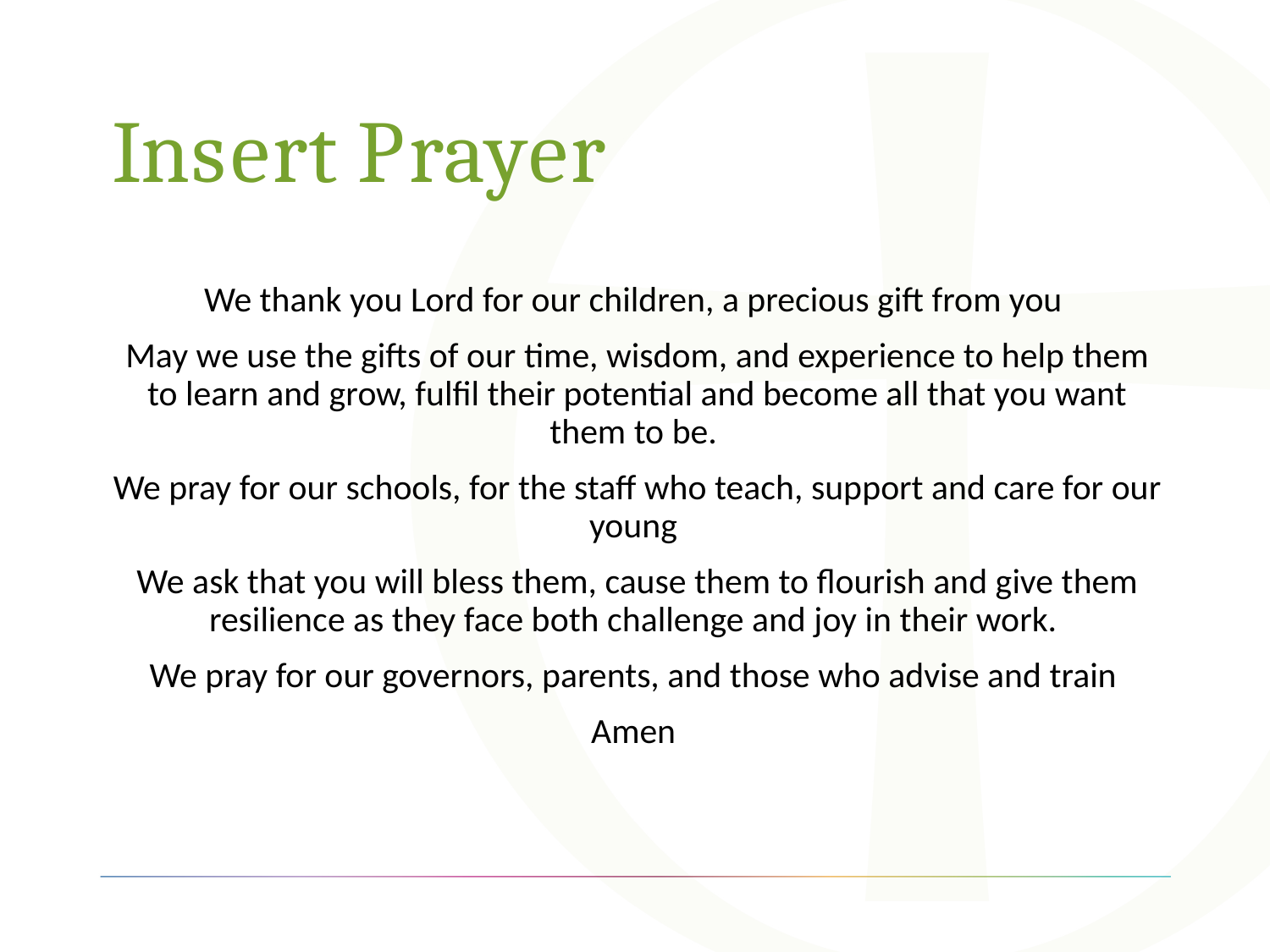

# Insert Prayer
We thank you Lord for our children, a precious gift from you
May we use the gifts of our time, wisdom, and experience to help them to learn and grow, fulfil their potential and become all that you want them to be.
We pray for our schools, for the staff who teach, support and care for our young
We ask that you will bless them, cause them to flourish and give them resilience as they face both challenge and joy in their work.
We pray for our governors, parents, and those who advise and train
Amen